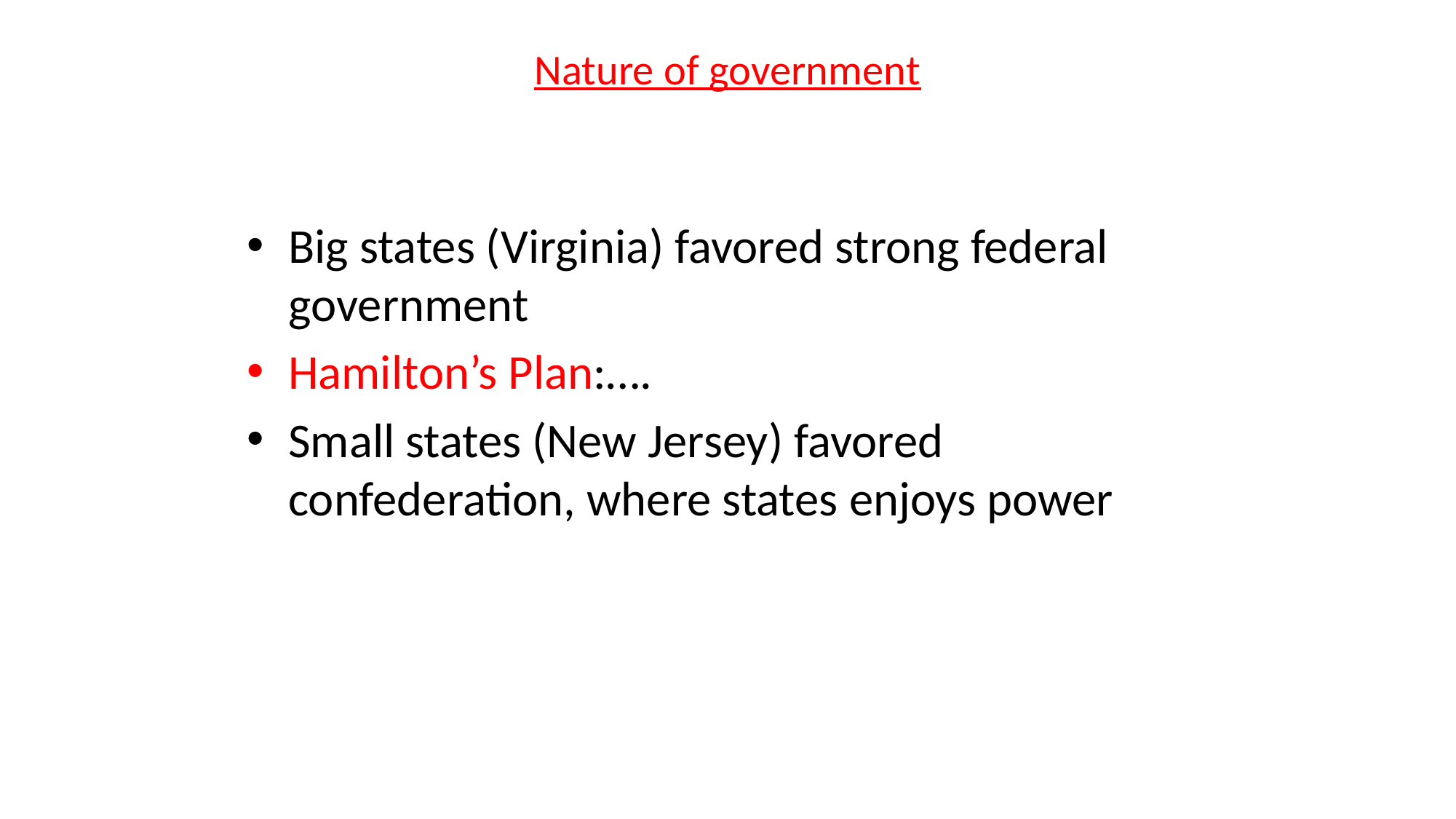

# Nature of government
Big states (Virginia) favored strong federal government
Hamilton’s Plan:….
Small states (New Jersey) favored confederation, where states enjoys power